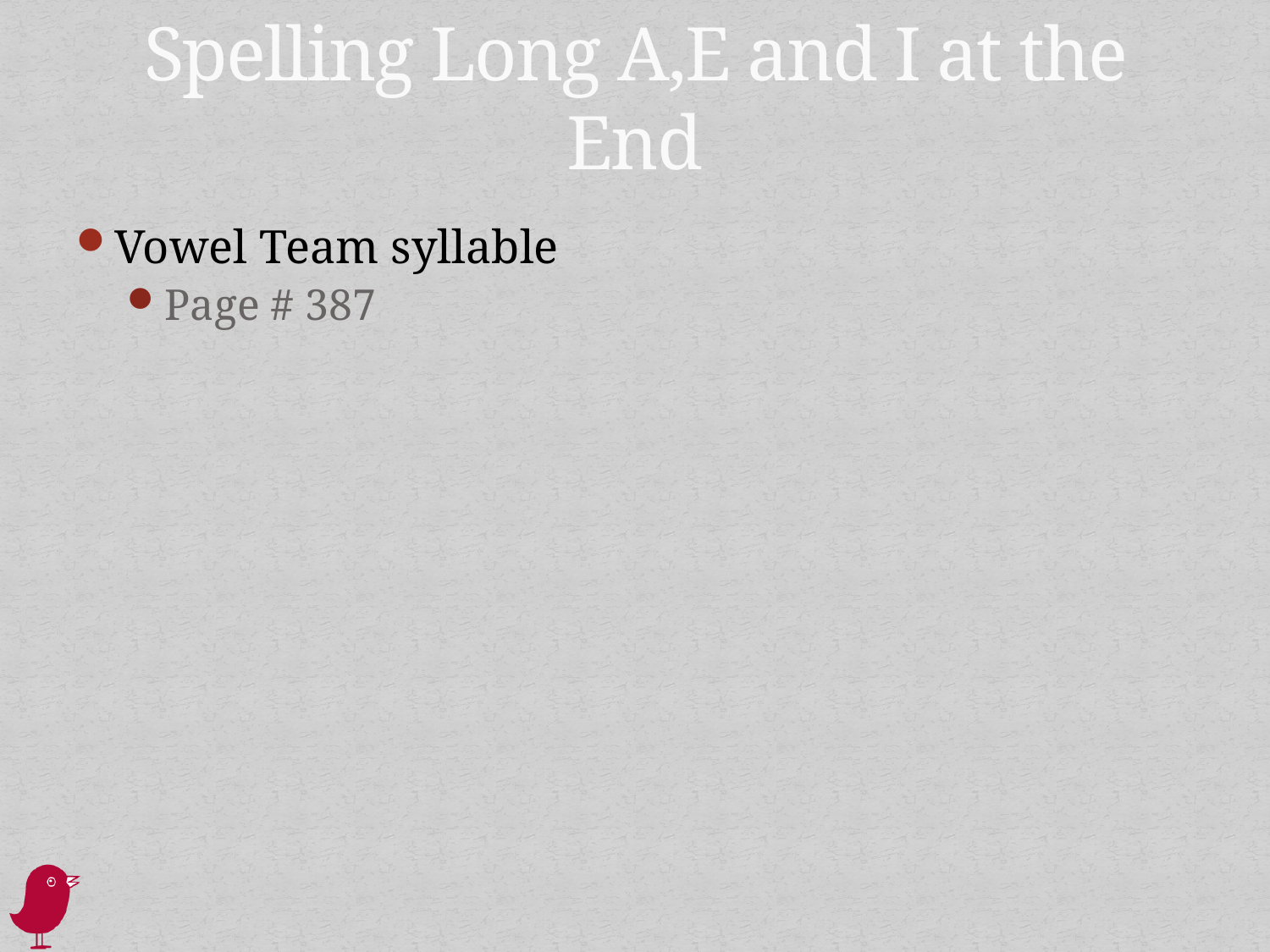

# Spelling Long A,E and I at the End
Vowel Team syllable
Page # 387